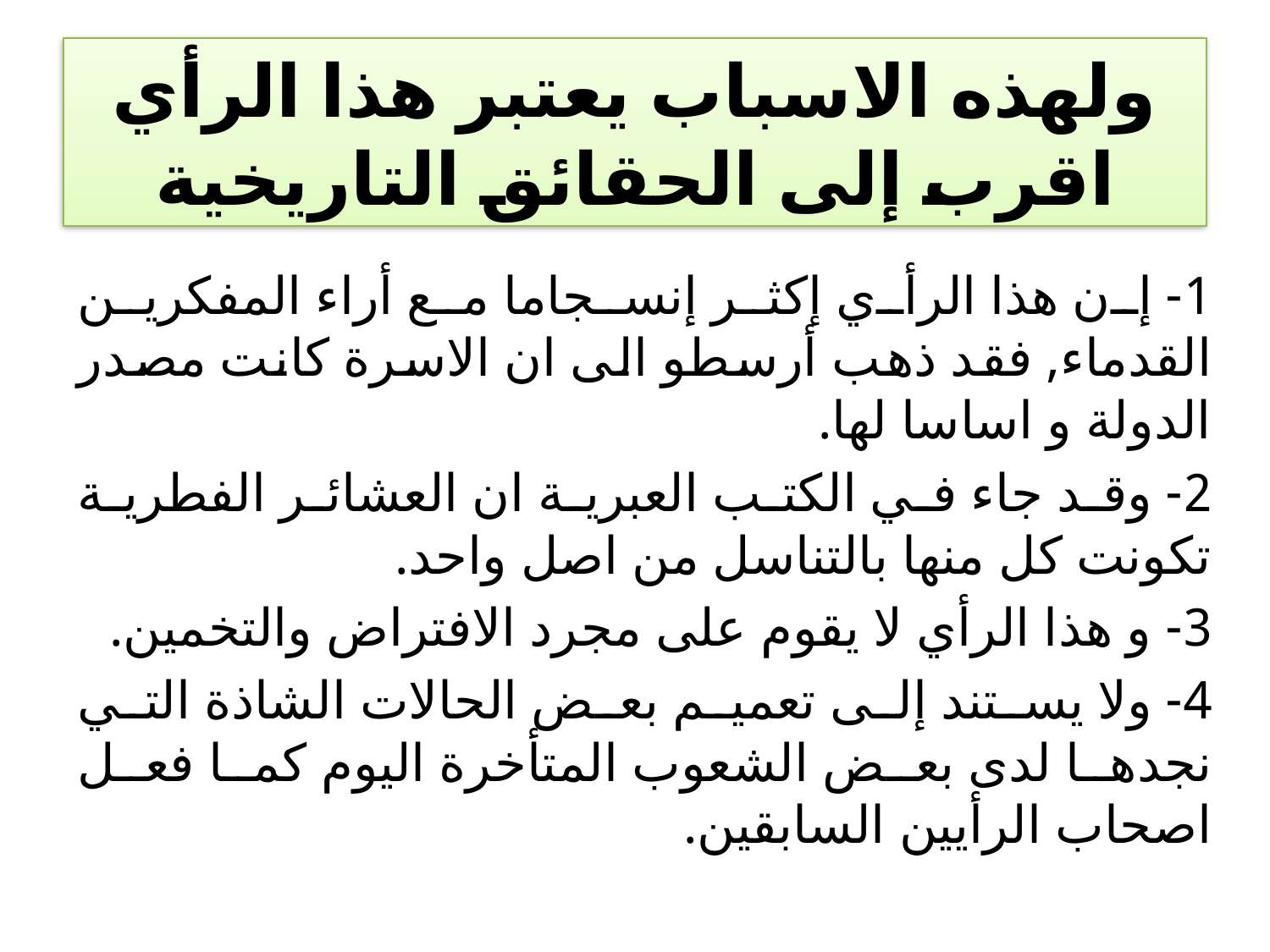

# ولهذه الاسباب يعتبر هذا الرأي اقرب إلى الحقائق التاريخية
1- إن هذا الرأي إكثر إنسجاما مع أراء المفكرين القدماء, فقد ذهب أرسطو الى ان الاسرة كانت مصدر الدولة و اساسا لها.
2- وقد جاء في الكتب العبرية ان العشائر الفطرية تكونت كل منها بالتناسل من اصل واحد.
3- و هذا الرأي لا يقوم على مجرد الافتراض والتخمين.
4- ولا يستند إلى تعميم بعض الحالات الشاذة التي نجدها لدى بعض الشعوب المتأخرة اليوم كما فعل اصحاب الرأيين السابقين.